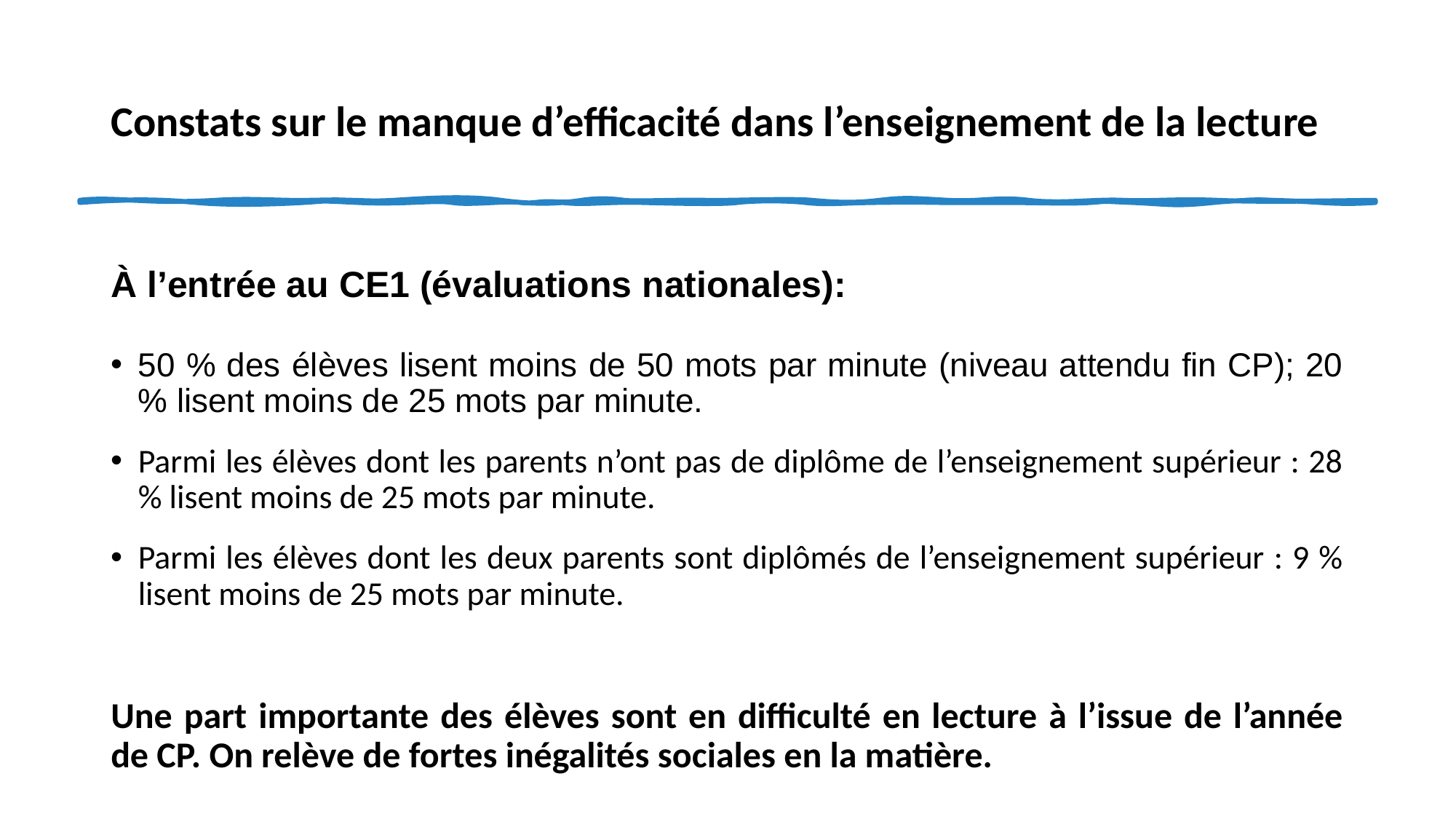

# Constats sur le manque d’efficacité dans l’enseignement de la lecture

À l’entrée au CE1 (évaluations nationales):
50 % des élèves lisent moins de 50 mots par minute (niveau attendu fin CP); 20 % lisent moins de 25 mots par minute.
Parmi les élèves dont les parents n’ont pas de diplôme de l’enseignement supérieur : 28 % lisent moins de 25 mots par minute.
Parmi les élèves dont les deux parents sont diplômés de l’enseignement supérieur : 9 % lisent moins de 25 mots par minute.

Une part importante des élèves sont en difficulté en lecture à l’issue de l’année de CP. On relève de fortes inégalités sociales en la matière.